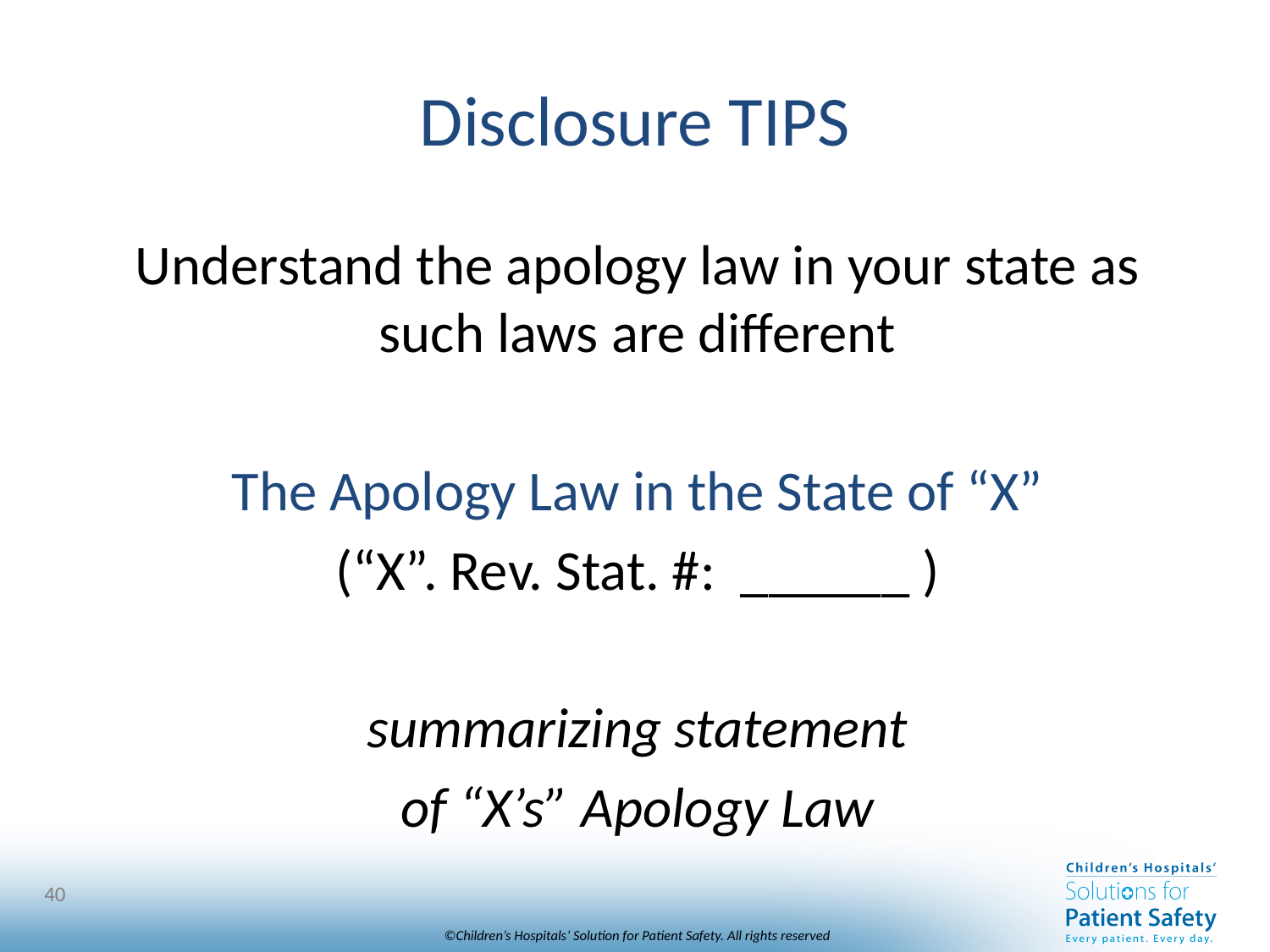

# Disclosure TIPS
Understand the apology law in your state as such laws are different

The Apology Law in the State of “X”
(“X”. Rev. Stat. #:  ______ )

summarizing statement
of “X’s” Apology Law